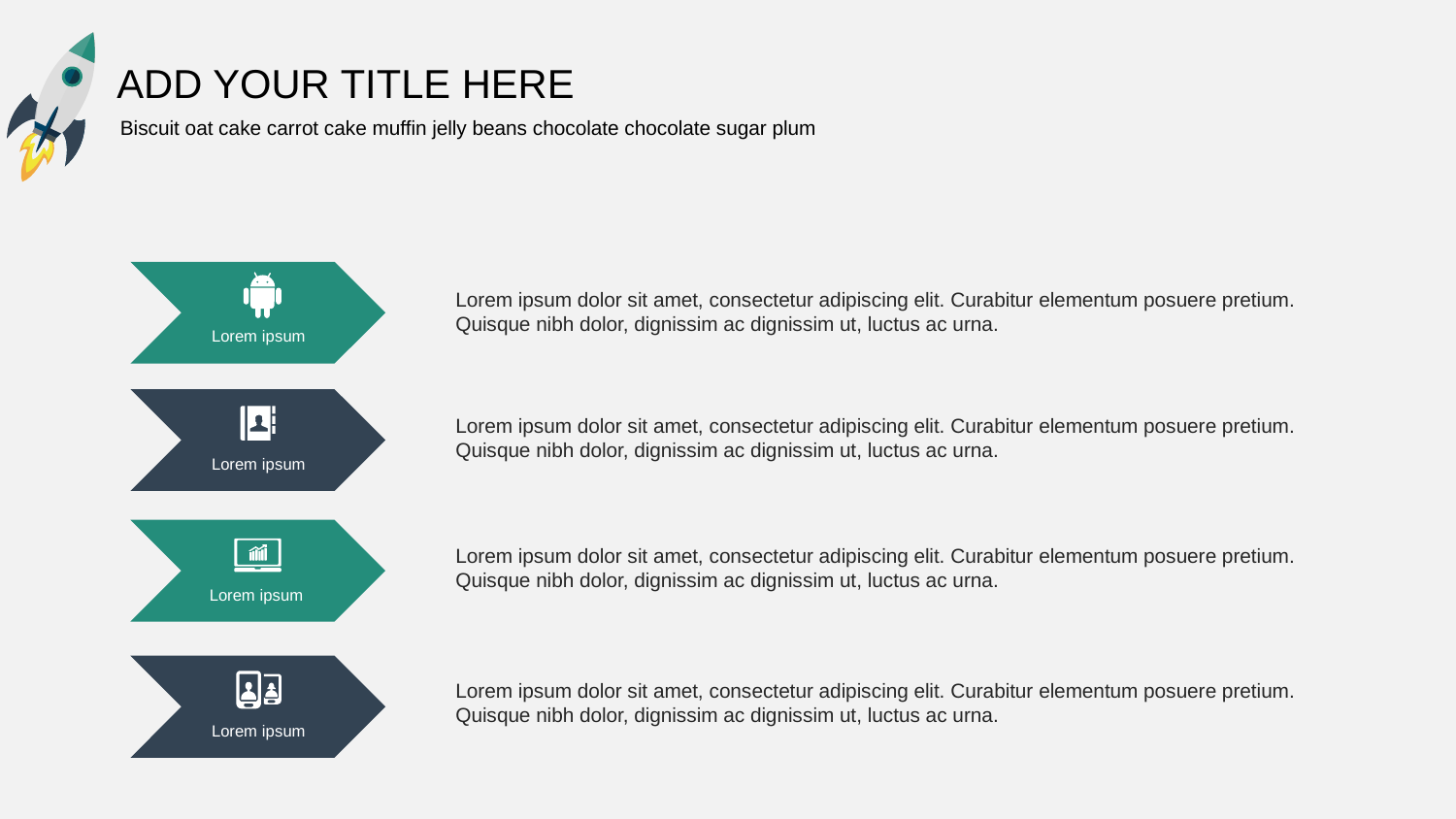

Lorem ipsum

Lorem ipsum dolor sit amet, consectetur adipiscing elit. Curabitur elementum posuere pretium. Quisque nibh dolor, dignissim ac dignissim ut, luctus ac urna.

Lorem ipsum

Lorem ipsum dolor sit amet, consectetur adipiscing elit. Curabitur elementum posuere pretium. Quisque nibh dolor, dignissim ac dignissim ut, luctus ac urna.

Lorem ipsum
Lorem ipsum dolor sit amet, consectetur adipiscing elit. Curabitur elementum posuere pretium. Quisque nibh dolor, dignissim ac dignissim ut, luctus ac urna.

Lorem ipsum

Lorem ipsum dolor sit amet, consectetur adipiscing elit. Curabitur elementum posuere pretium. Quisque nibh dolor, dignissim ac dignissim ut, luctus ac urna.